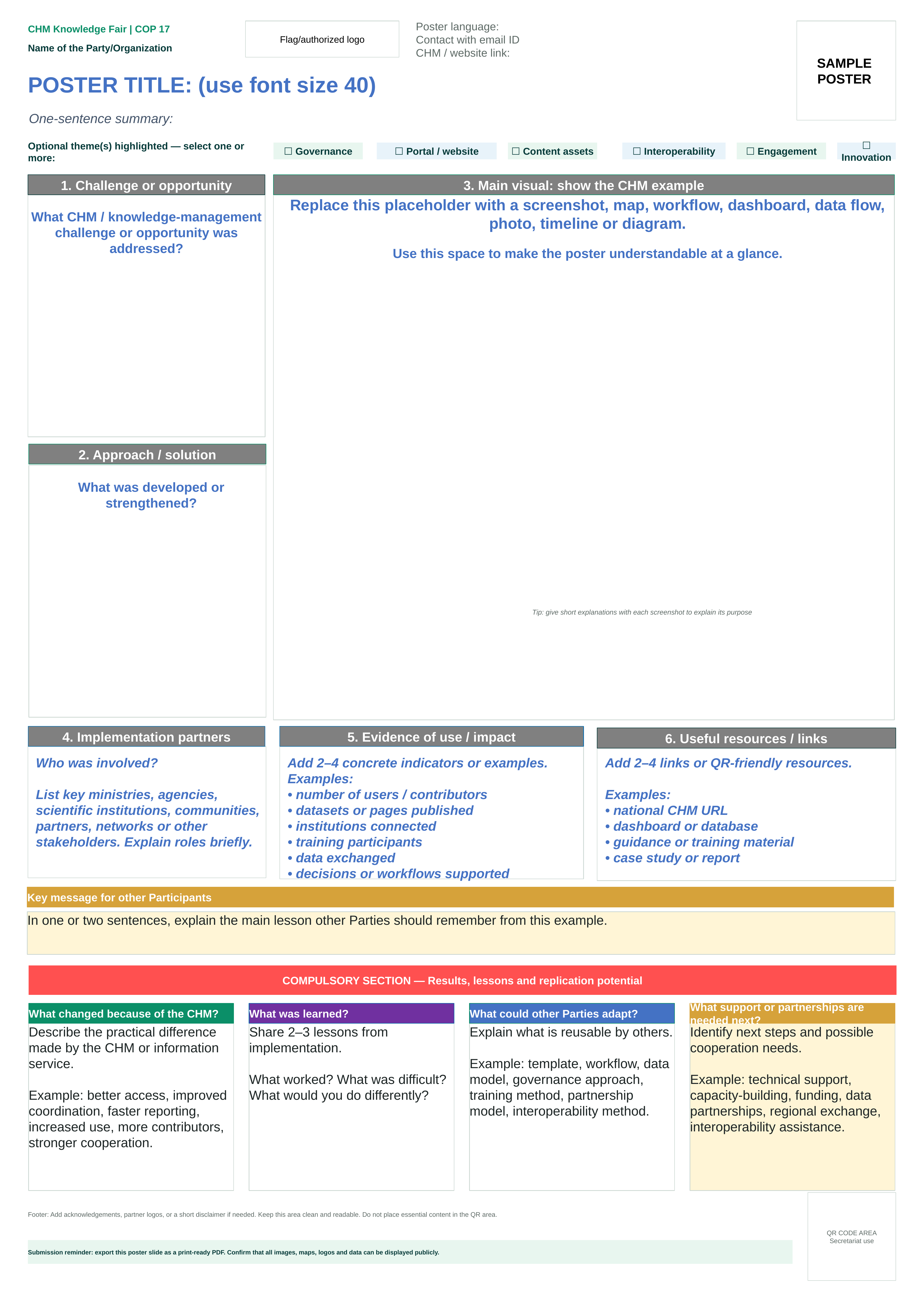

CHM Knowledge Fair | COP 17
Flag/authorized logo
Poster language:
Contact with email ID
CHM / website link:
SAMPLE
POSTER
Name of the Party/Organization
POSTER TITLE: (use font size 40)
One-sentence summary:
☐ Governance
☐ Portal / website
☐ Content assets
☐ Interoperability
☐ Engagement
☐ Innovation
Optional theme(s) highlighted — select one or more:
1. Challenge or opportunity
3. Main visual: show the CHM example
Replace this placeholder with a screenshot, map, workflow, dashboard, data flow, photo, timeline or diagram.

Use this space to make the poster understandable at a glance.

What CHM / knowledge-management challenge or opportunity was addressed?

2. Approach / solution

What was developed or strengthened?

Tip: give short explanations with each screenshot to explain its purpose
5. Evidence of use / impact
4. Implementation partners
6. Useful resources / links
Add 2–4 links or QR-friendly resources.

Examples:
• national CHM URL
• dashboard or database
• guidance or training material
• case study or report
Add 2–4 concrete indicators or examples.
Examples:
• number of users / contributors
• datasets or pages published
• institutions connected
• training participants
• data exchanged
• decisions or workflows supported
Who was involved?

List key ministries, agencies, scientific institutions, communities, partners, networks or other stakeholders. Explain roles briefly.
Key message for other Participants
In one or two sentences, explain the main lesson other Parties should remember from this example.
COMPULSORY SECTION — Results, lessons and replication potential
What changed because of the CHM?
What was learned?
What could other Parties adapt?
What support or partnerships are needed next?
Describe the practical difference made by the CHM or information service.

Example: better access, improved coordination, faster reporting, increased use, more contributors, stronger cooperation.
Share 2–3 lessons from implementation.

What worked? What was difficult? What would you do differently?
Explain what is reusable by others.

Example: template, workflow, data model, governance approach, training method, partnership model, interoperability method.
Identify next steps and possible cooperation needs.

Example: technical support, capacity-building, funding, data partnerships, regional exchange, interoperability assistance.
QR CODE AREA
Secretariat use
Footer: Add acknowledgements, partner logos, or a short disclaimer if needed. Keep this area clean and readable. Do not place essential content in the QR area.
Submission reminder: export this poster slide as a print-ready PDF. Confirm that all images, maps, logos and data can be displayed publicly.